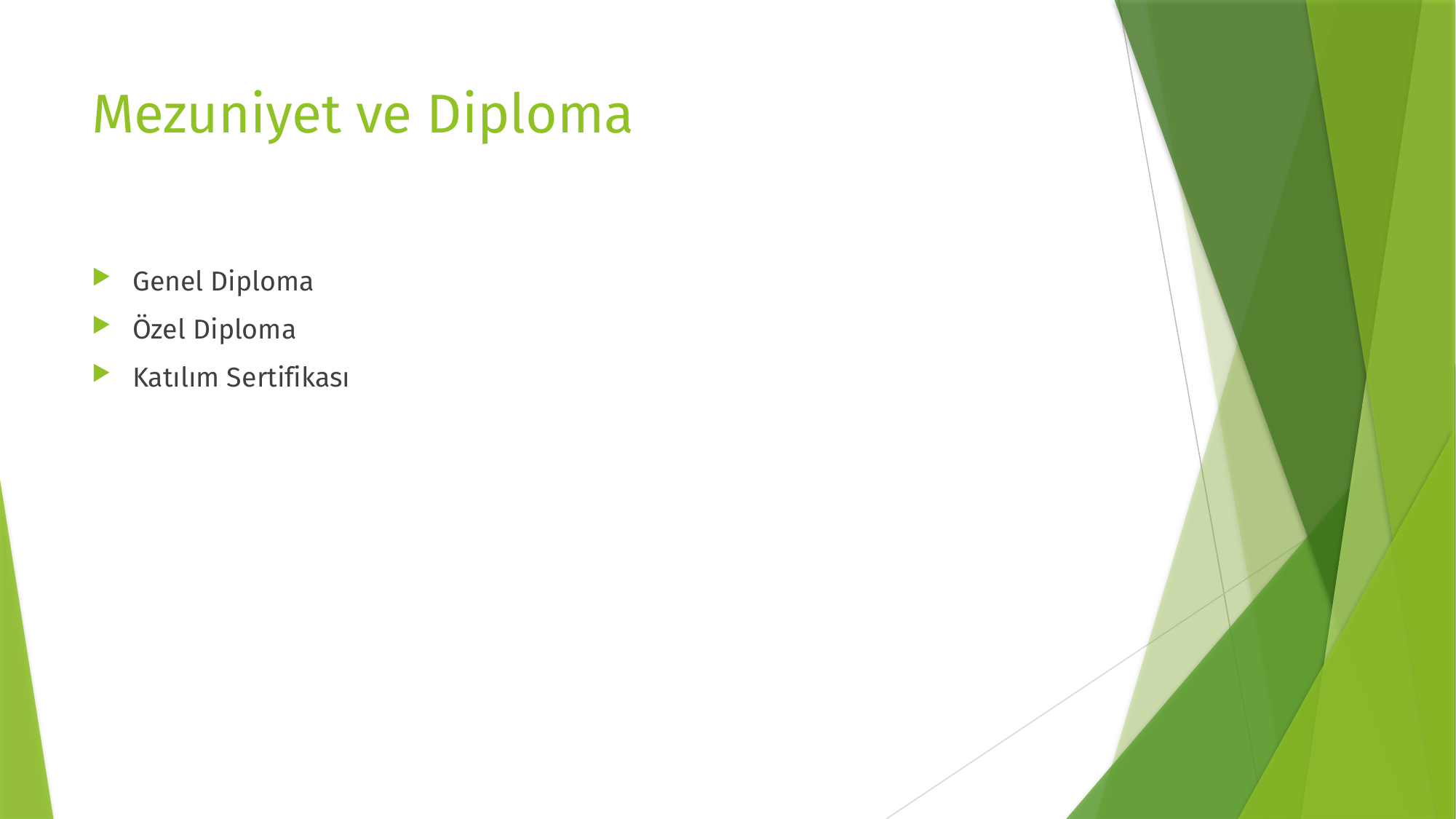

# Mezuniyet ve Diploma
Genel Diploma
Özel Diploma
Katılım Sertifikası